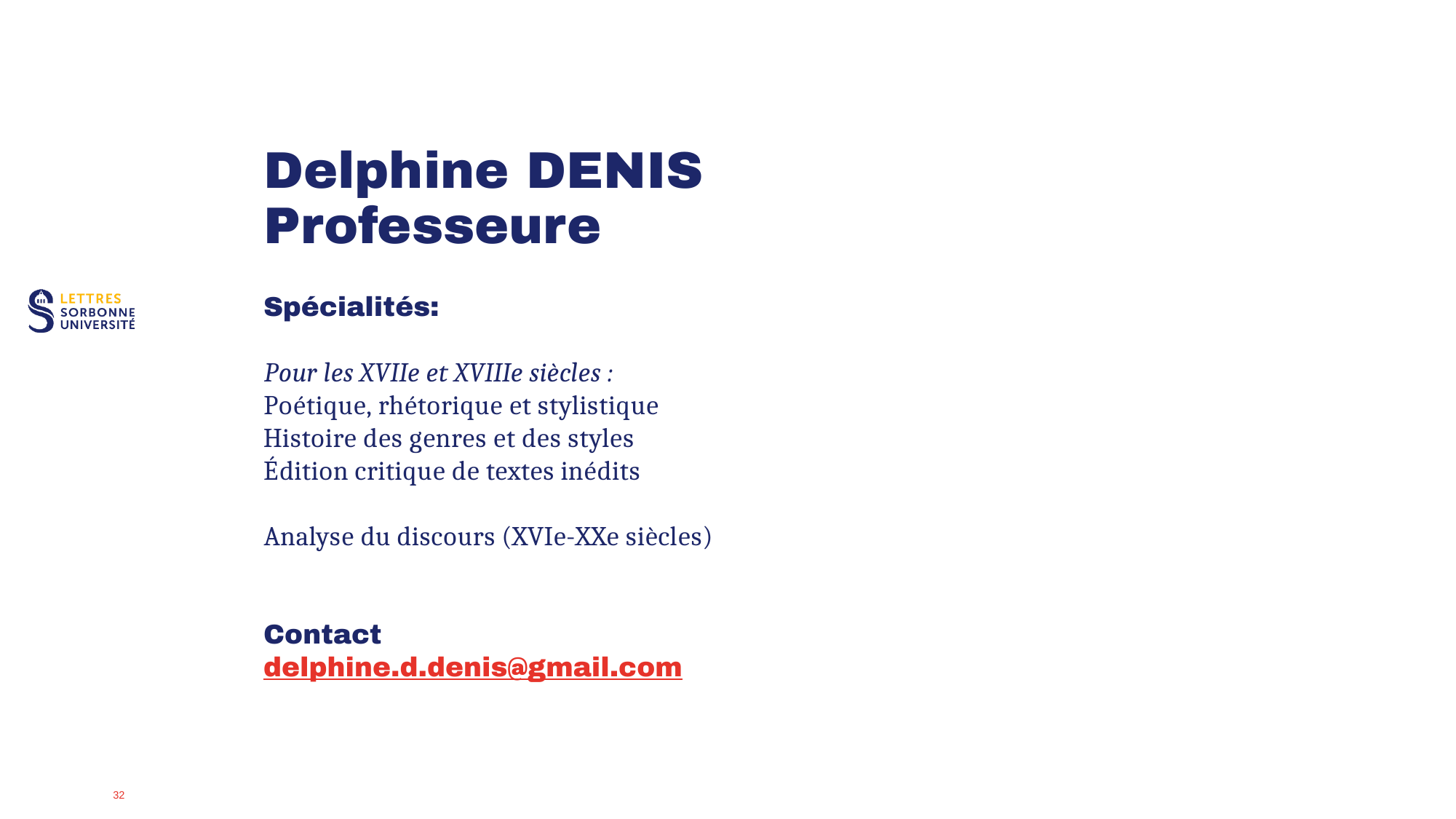

# Delphine DENIS Professeure
Spécialités:

Pour les XVIIe et XVIIIe siècles :
Poétique, rhétorique et stylistique
Histoire des genres et des styles
Édition critique de textes inédits

Analyse du discours (XVIe-XXe siècles)

Contact
delphine.d.denis@gmail.com